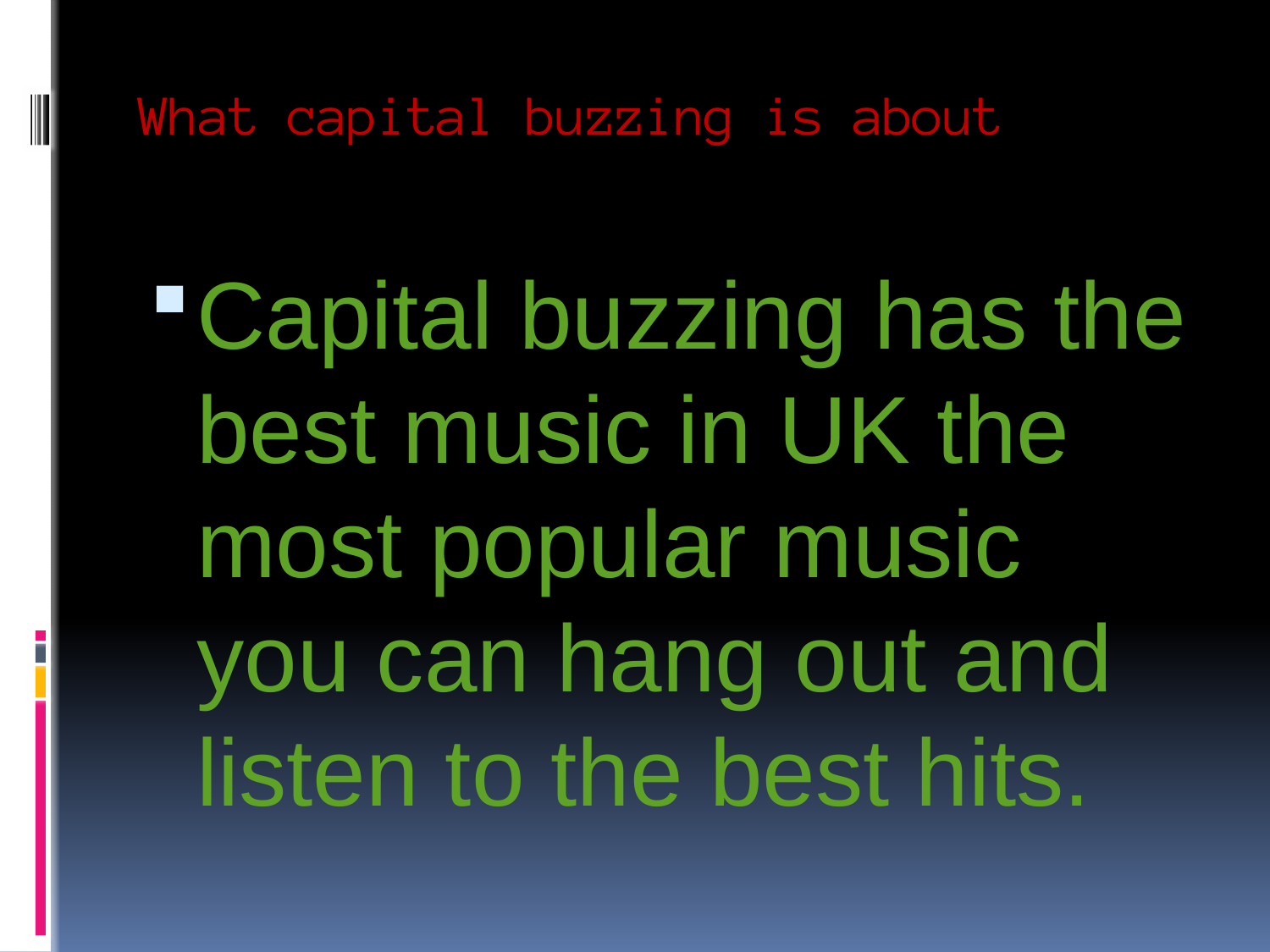

# What capital buzzing is about
Capital buzzing has the best music in UK the most popular music you can hang out and listen to the best hits.